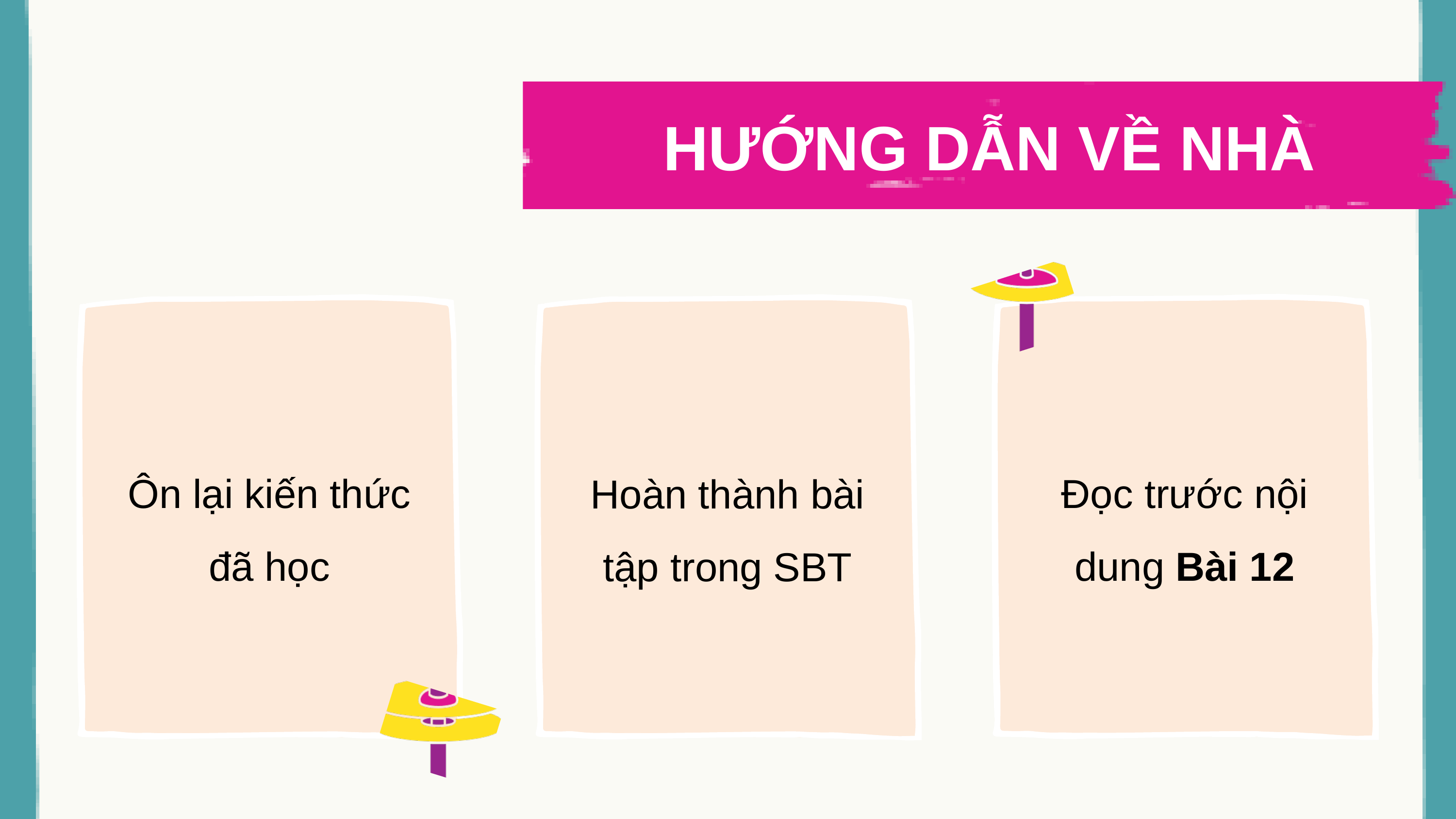

HƯỚNG DẪN VỀ NHÀ

Đọc trước nội dung Bài 12

Ôn lại kiến thức đã học

Hoàn thành bài tập trong SBT